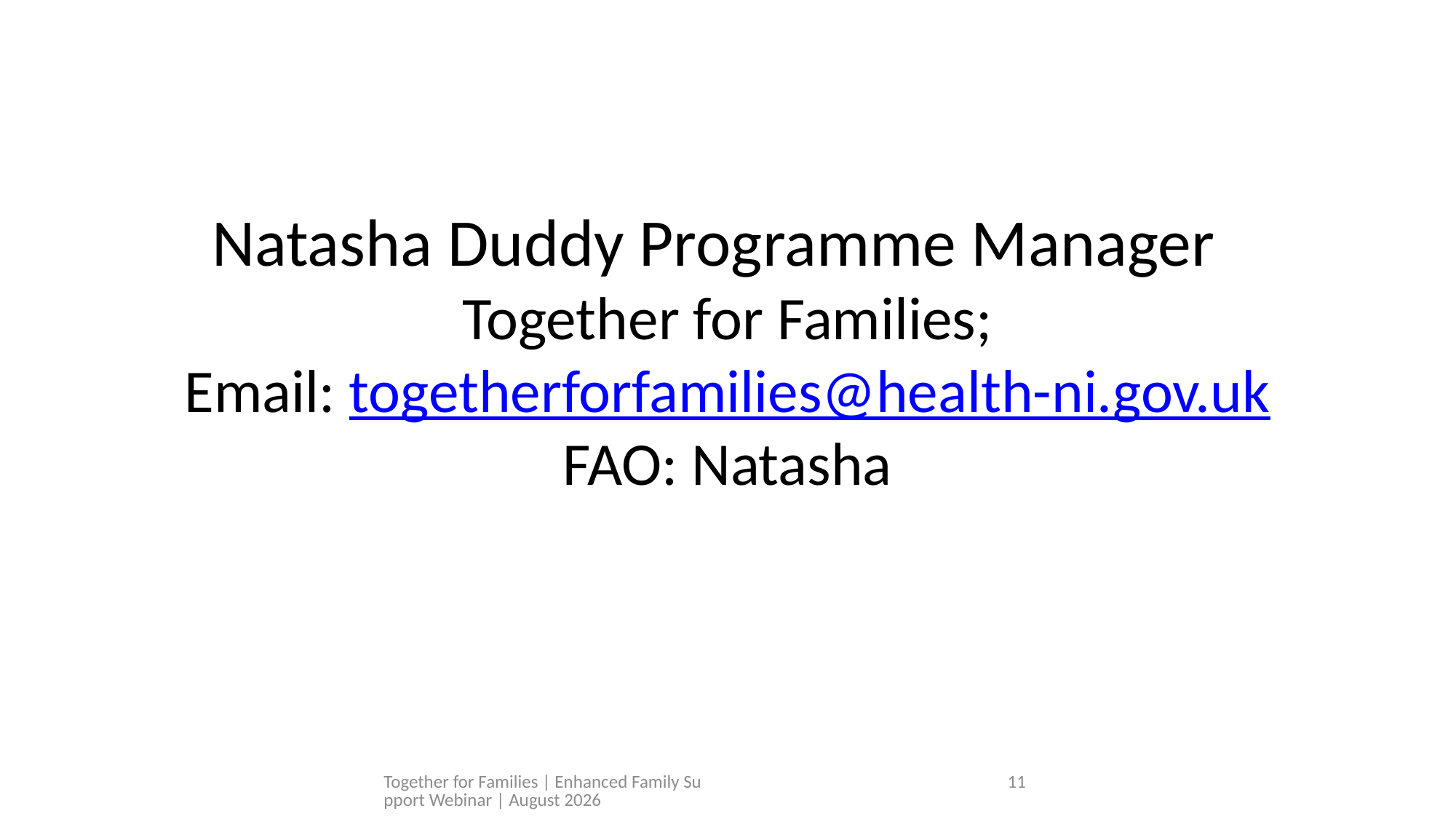

# Natasha Duddy Programme Manager   Together for Families; Email: togetherforfamilies@health-ni.gov.uk FAO: Natasha
Together for Families | Enhanced Family Support Webinar | August 2026
11